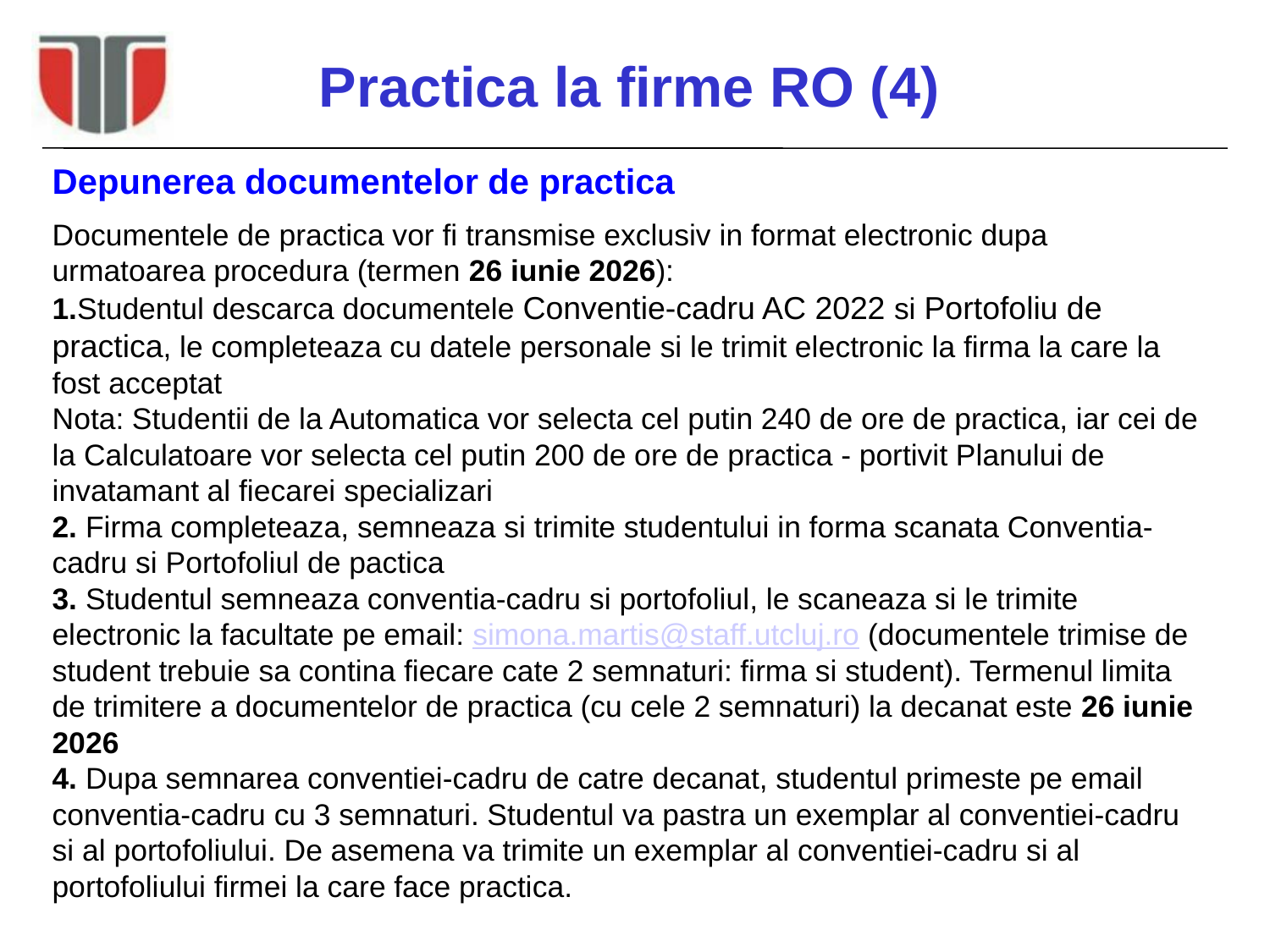

# Practica la firme RO (4)
Depunerea documentelor de practica
Documentele de practica vor fi transmise exclusiv in format electronic dupa urmatoarea procedura (termen 26 iunie 2026):
1.Studentul descarca documentele Conventie-cadru AC 2022 si Portofoliu de practica, le completeaza cu datele personale si le trimit electronic la firma la care la fost acceptat
Nota: Studentii de la Automatica vor selecta cel putin 240 de ore de practica, iar cei de la Calculatoare vor selecta cel putin 200 de ore de practica - portivit Planului de invatamant al fiecarei specializari
2. Firma completeaza, semneaza si trimite studentului in forma scanata Conventia-cadru si Portofoliul de pactica
3. Studentul semneaza conventia-cadru si portofoliul, le scaneaza si le trimite electronic la facultate pe email: simona.martis@staff.utcluj.ro (documentele trimise de student trebuie sa contina fiecare cate 2 semnaturi: firma si student). Termenul limita de trimitere a documentelor de practica (cu cele 2 semnaturi) la decanat este 26 iunie 2026
4. Dupa semnarea conventiei-cadru de catre decanat, studentul primeste pe email conventia-cadru cu 3 semnaturi. Studentul va pastra un exemplar al conventiei-cadru si al portofoliului. De asemena va trimite un exemplar al conventiei-cadru si al portofoliului firmei la care face practica.